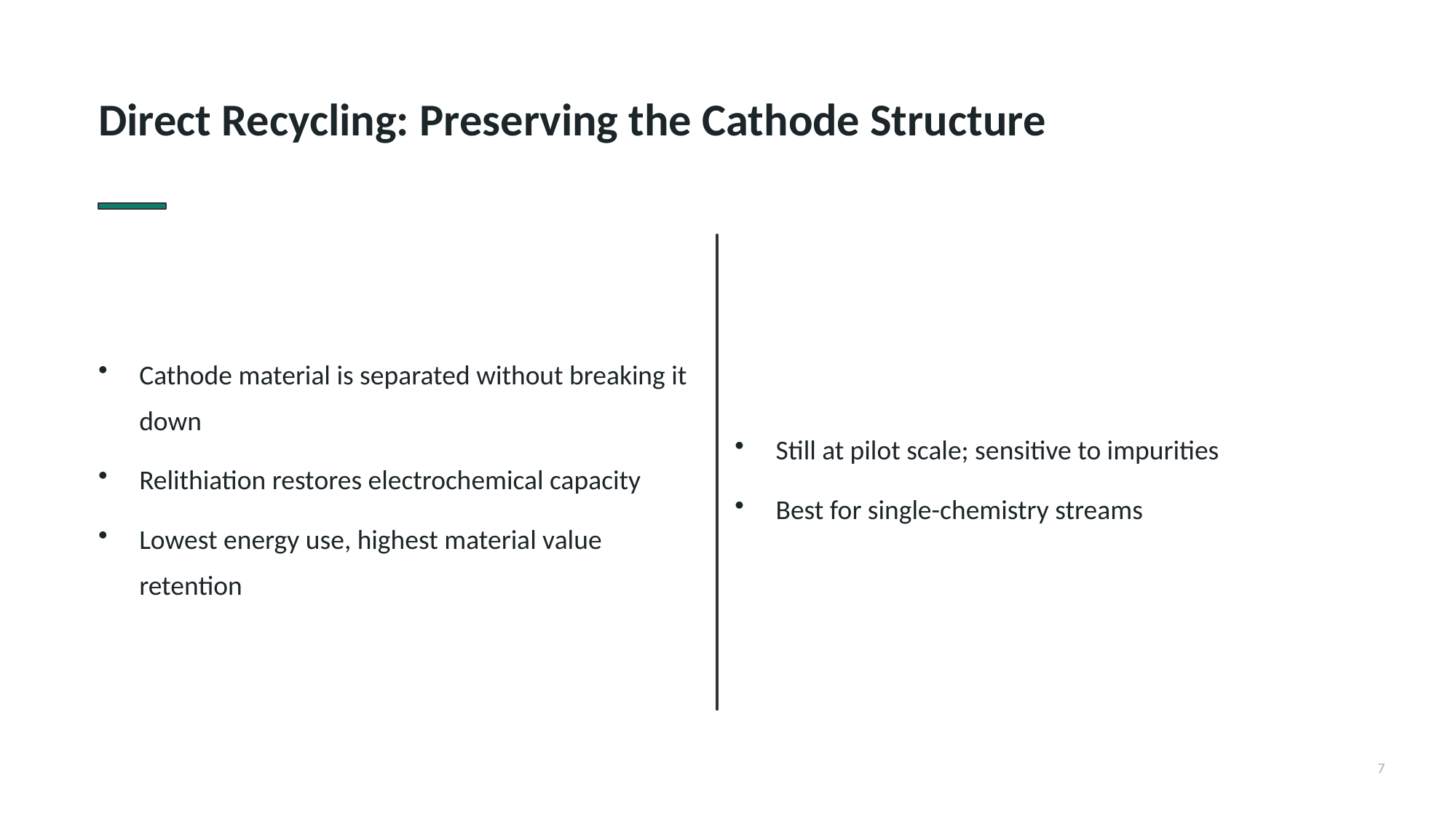

Direct Recycling: Preserving the Cathode Structure

Cathode material is separated without breaking it down
Relithiation restores electrochemical capacity
Lowest energy use, highest material value retention

Still at pilot scale; sensitive to impurities
Best for single-chemistry streams
7